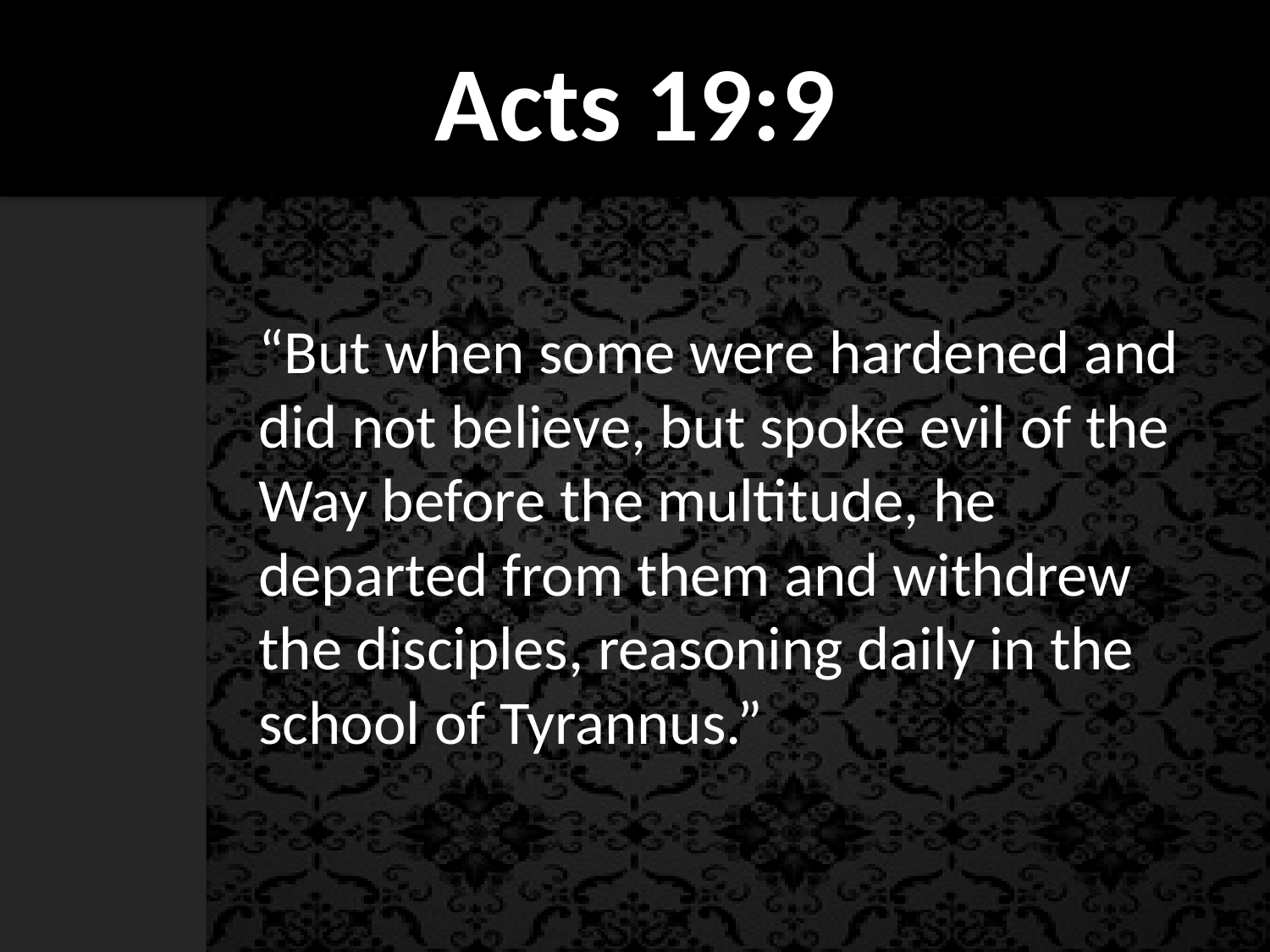

# Acts 19:9
“But when some were hardened and did not believe, but spoke evil of the Way before the multitude, he departed from them and withdrew the disciples, reasoning daily in the school of Tyrannus.”